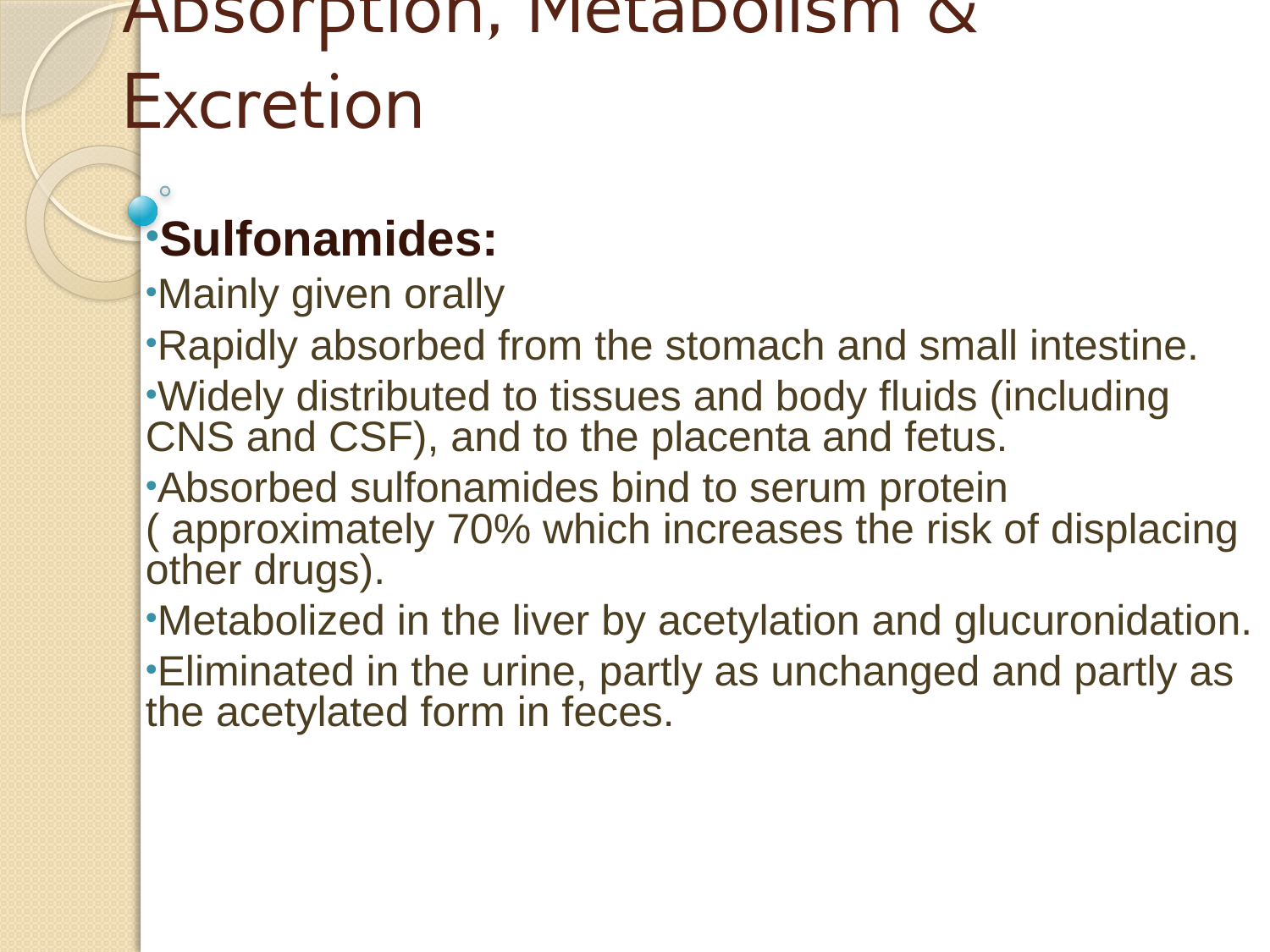

# Absorption, Metabolism & Excretion
Sulfonamides:
Mainly given orally
Rapidly absorbed from the stomach and small intestine.
Widely distributed to tissues and body fluids (including CNS and CSF), and to the placenta and fetus.
Absorbed sulfonamides bind to serum protein ( approximately 70% which increases the risk of displacing other drugs).
Metabolized in the liver by acetylation and glucuronidation.
Eliminated in the urine, partly as unchanged and partly as the acetylated form in feces.